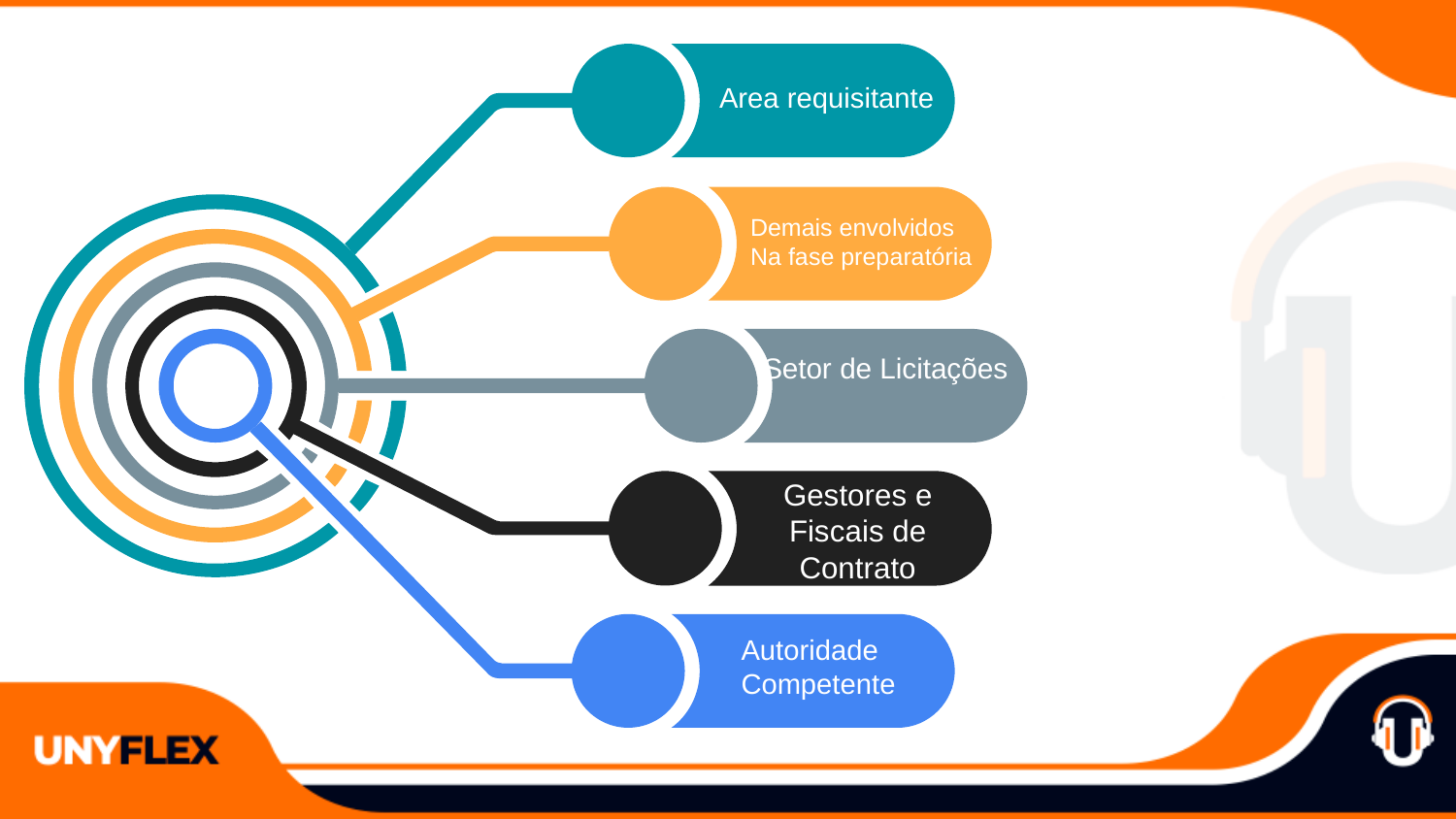

Area requisitante

Demais envolvidos
Na fase preparatória

Setor de Licitações

Gestores e Fiscais de Contrato

Autoridade
Competente